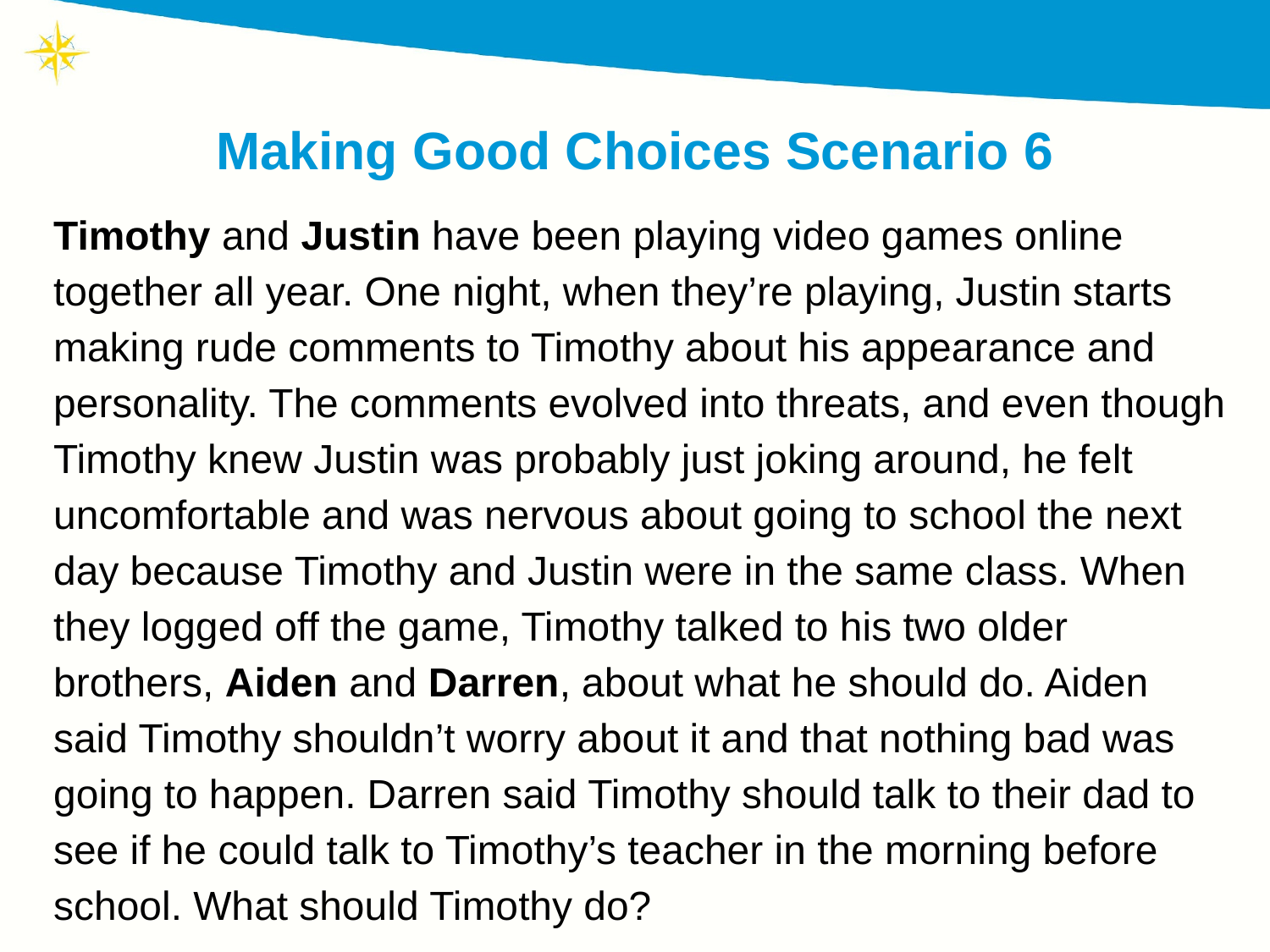

# Making Good Choices Scenario 6
Timothy and Justin have been playing video games online together all year. One night, when they’re playing, Justin starts making rude comments to Timothy about his appearance and personality. The comments evolved into threats, and even though Timothy knew Justin was probably just joking around, he felt uncomfortable and was nervous about going to school the next day because Timothy and Justin were in the same class. When they logged off the game, Timothy talked to his two older brothers, Aiden and Darren, about what he should do. Aiden said Timothy shouldn’t worry about it and that nothing bad was going to happen. Darren said Timothy should talk to their dad to see if he could talk to Timothy’s teacher in the morning before school. What should Timothy do?